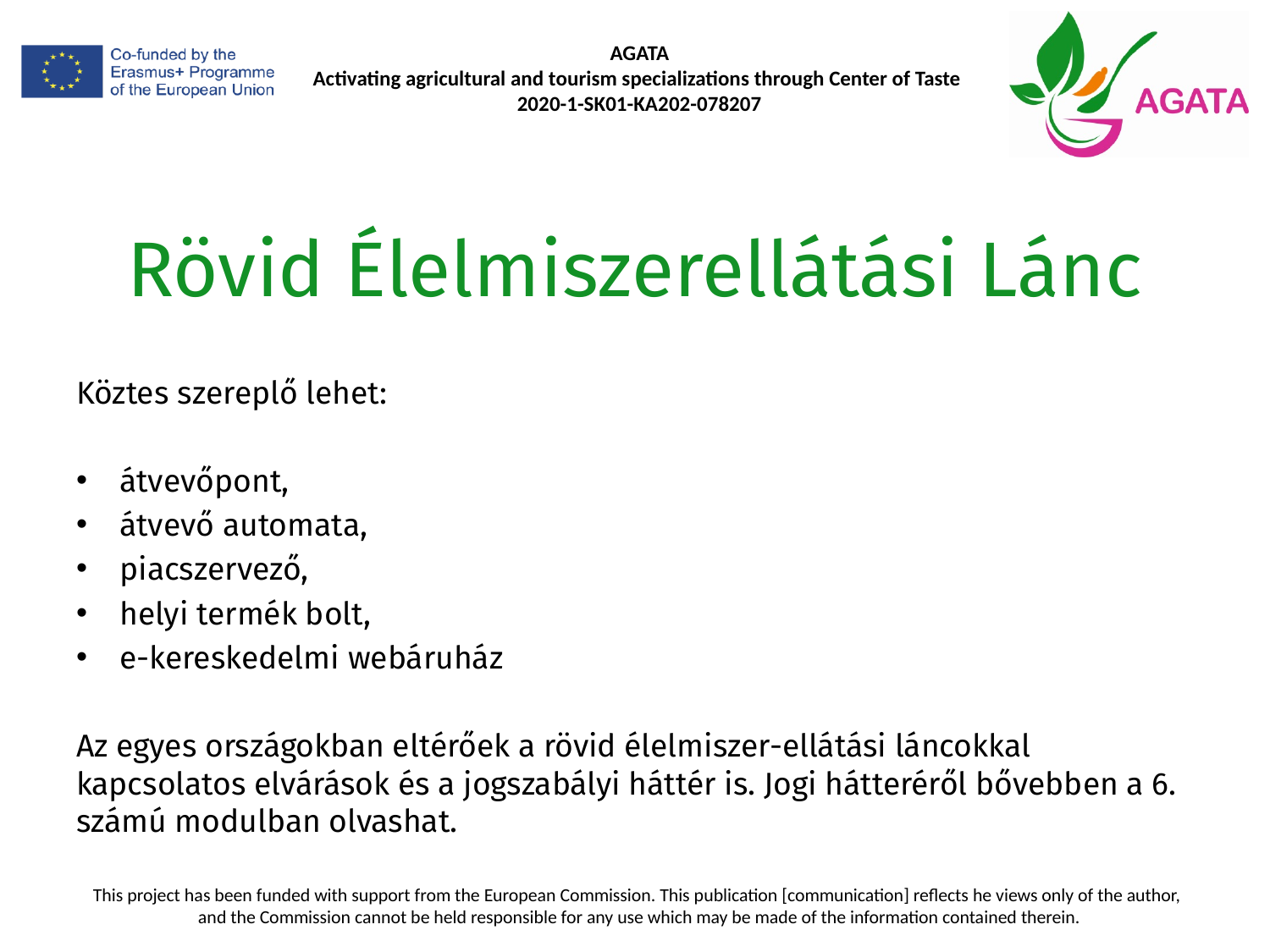

# Rövid Élelmiszerellátási Lánc
Köztes szereplő lehet:

átvevőpont,
átvevő automata,
piacszervező,
helyi termék bolt,
e-kereskedelmi webáruház

Az egyes országokban eltérőek a rövid élelmiszer-ellátási láncokkal kapcsolatos elvárások és a jogszabályi háttér is. Jogi hátteréről bővebben a 6. számú modulban olvashat.